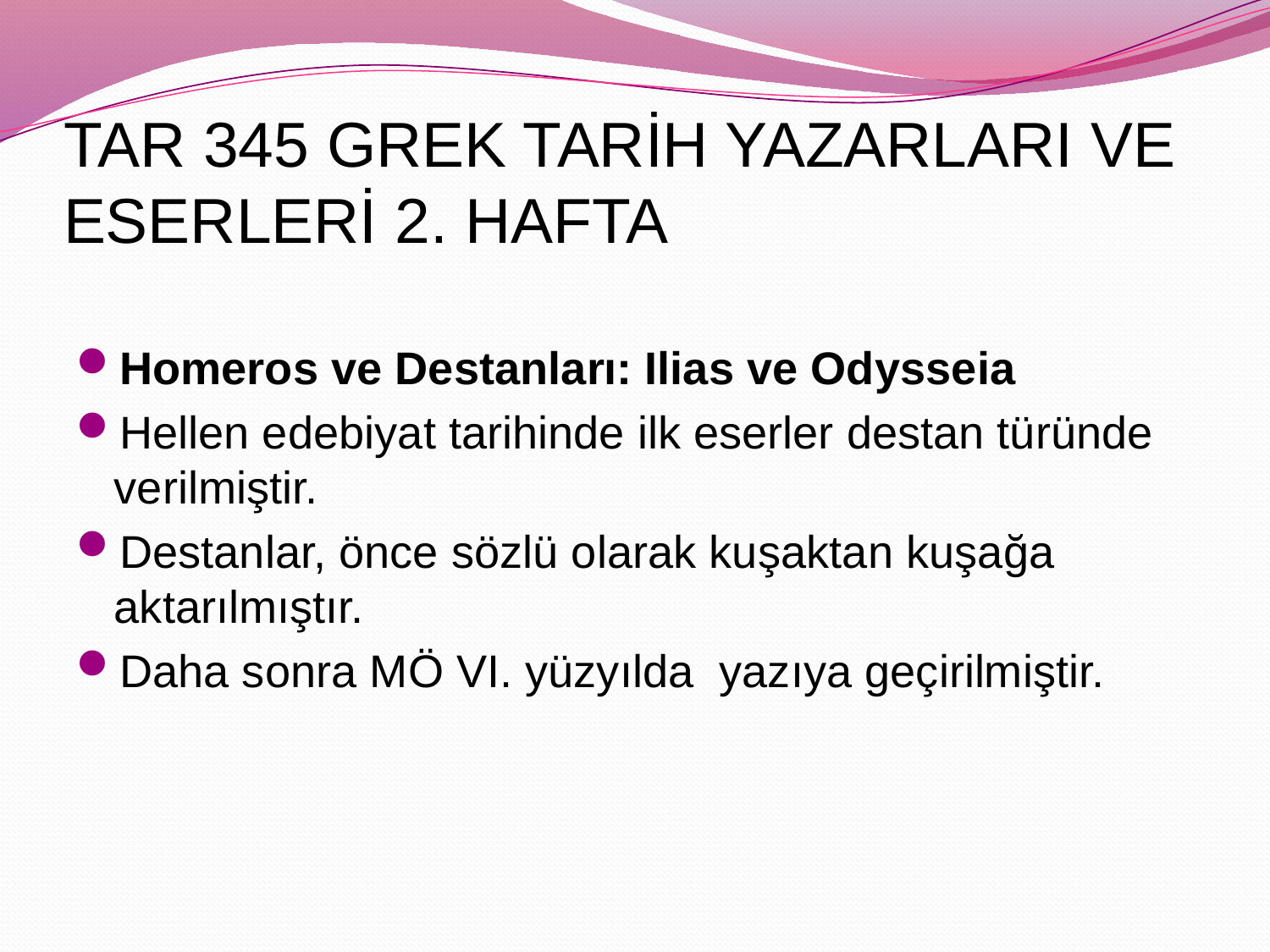

# TAR 345 GREK TARİH YAZARLARI VE ESERLERİ 2. HAFTA

Homeros ve Destanları: Ilias ve Odysseia
Hellen edebiyat tarihinde ilk eserler destan türünde verilmiştir.
Destanlar, önce sözlü olarak kuşaktan kuşağa aktarılmıştır.
Daha sonra MÖ VI. yüzyılda  yazıya geçirilmiştir.